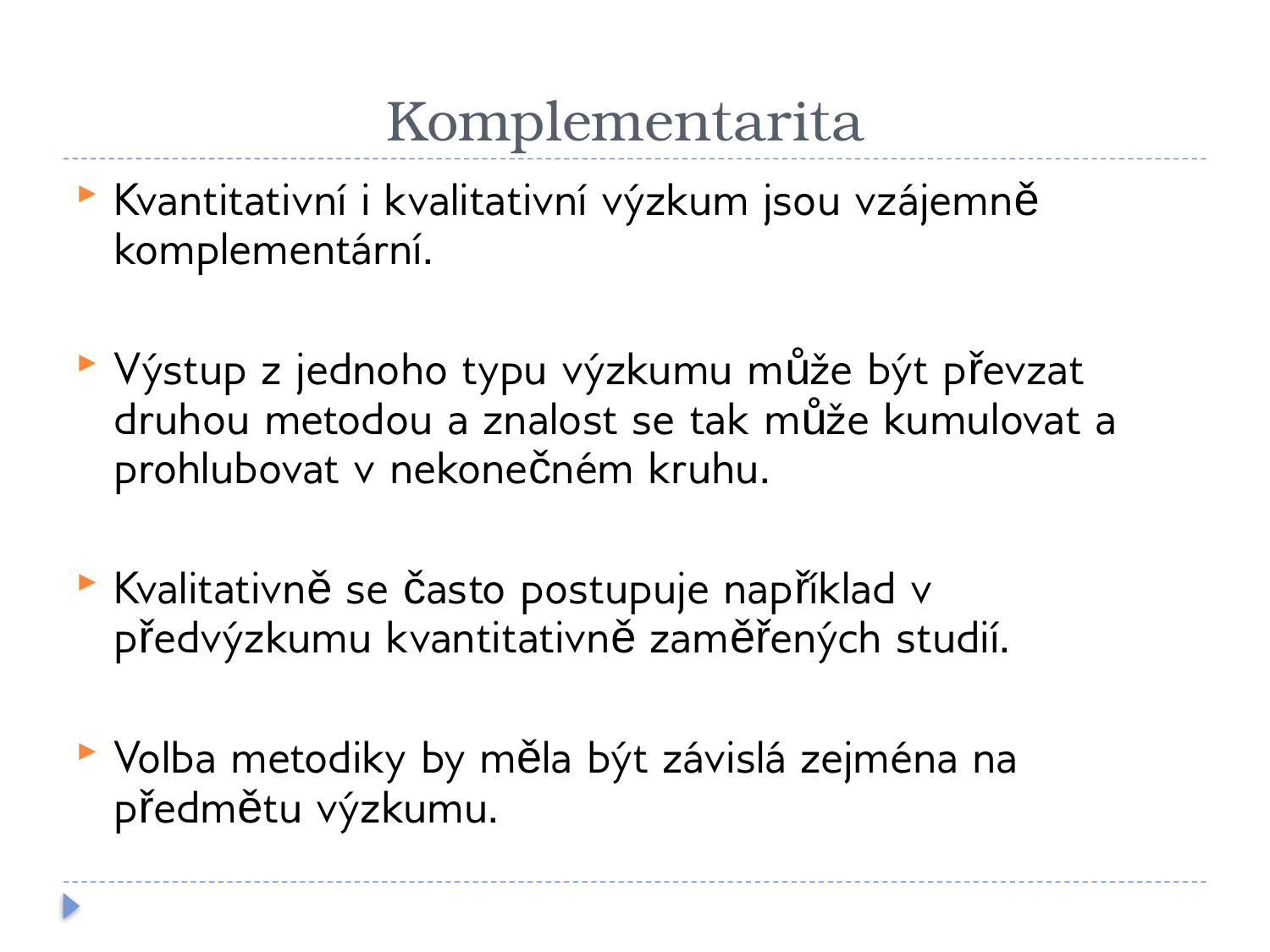

# Komplementarita
Kvantitativní i kvalitativní výzkum jsou vzájemně komplementární.

Výstup z jednoho typu výzkumu může být převzat druhou metodou a znalost se tak může kumulovat a prohlubovat v nekonečném kruhu.

Kvalitativně se často postupuje například v předvýzkumu kvantitativně zaměřených studií.

Volba metodiky by měla být závislá zejména na předmětu výzkumu.